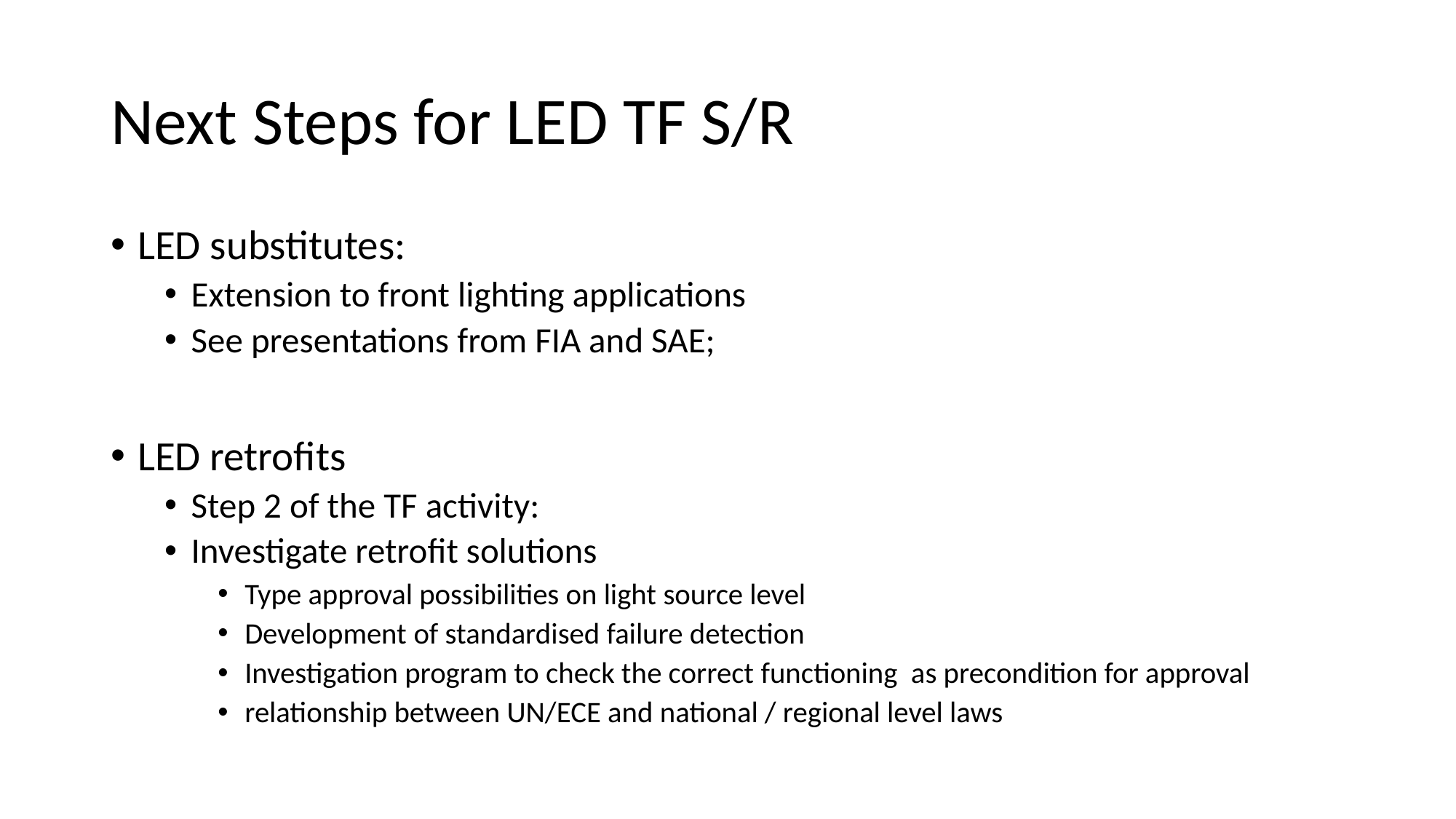

# Next Steps for LED TF S/R
LED substitutes:
Extension to front lighting applications
See presentations from FIA and SAE;

LED retrofits
Step 2 of the TF activity:
Investigate retrofit solutions
Type approval possibilities on light source level
Development of standardised failure detection
Investigation program to check the correct functioning  as precondition for approval
relationship between UN/ECE and national / regional level laws